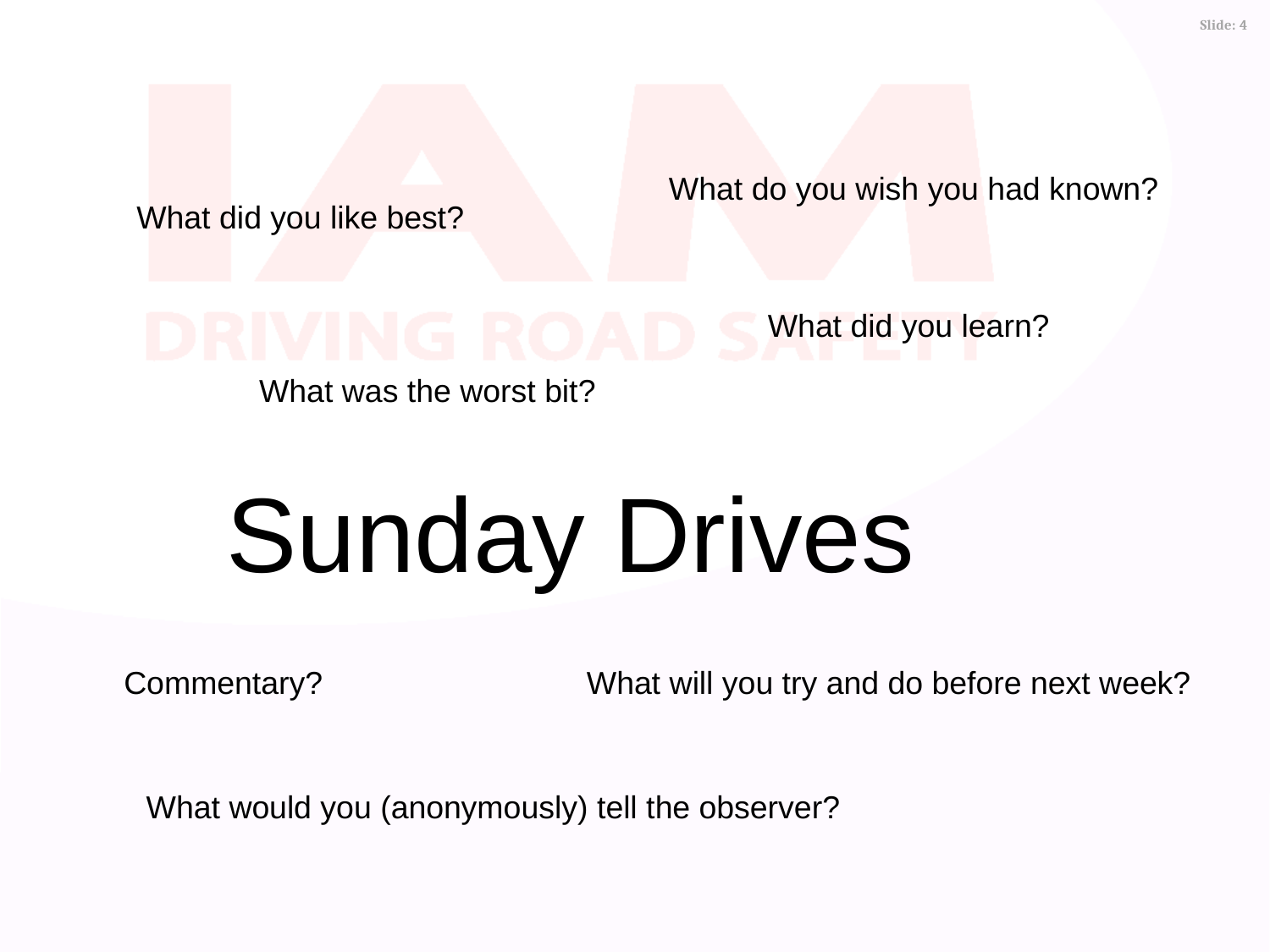

What do you wish you had known?
What did you like best?
What did you learn?
What was the worst bit?
Sunday Drives
Commentary?
What will you try and do before next week?
What would you (anonymously) tell the observer?